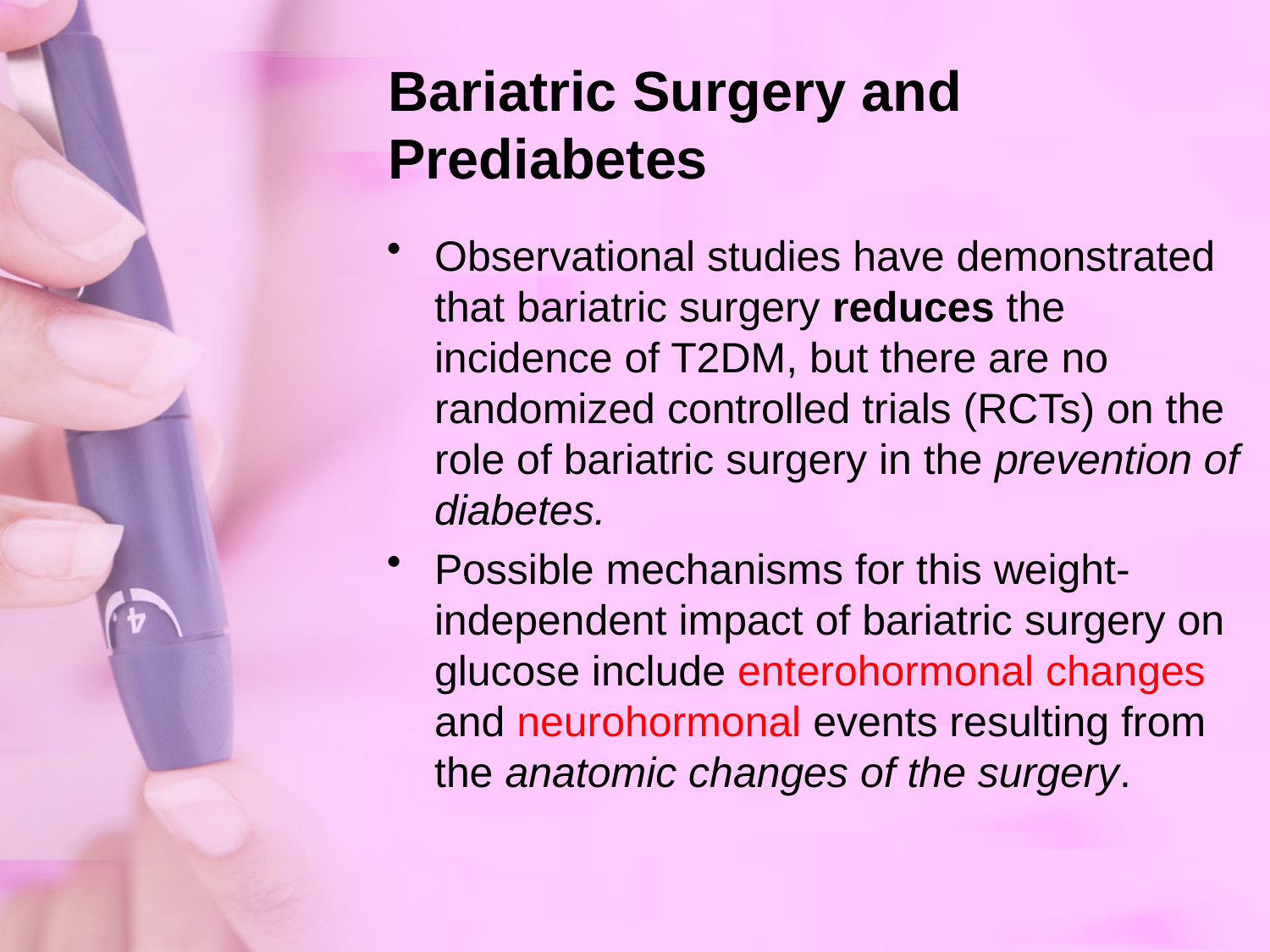

# Bariatric Surgery and Prediabetes
Observational studies have demonstrated that bariatric surgery reduces the incidence of T2DM, but there are no randomized controlled trials (RCTs) on the role of bariatric surgery in the prevention of diabetes.
Possible mechanisms for this weight-independent impact of bariatric surgery on glucose include enterohormonal changes and neurohormonal events resulting from the anatomic changes of the surgery.